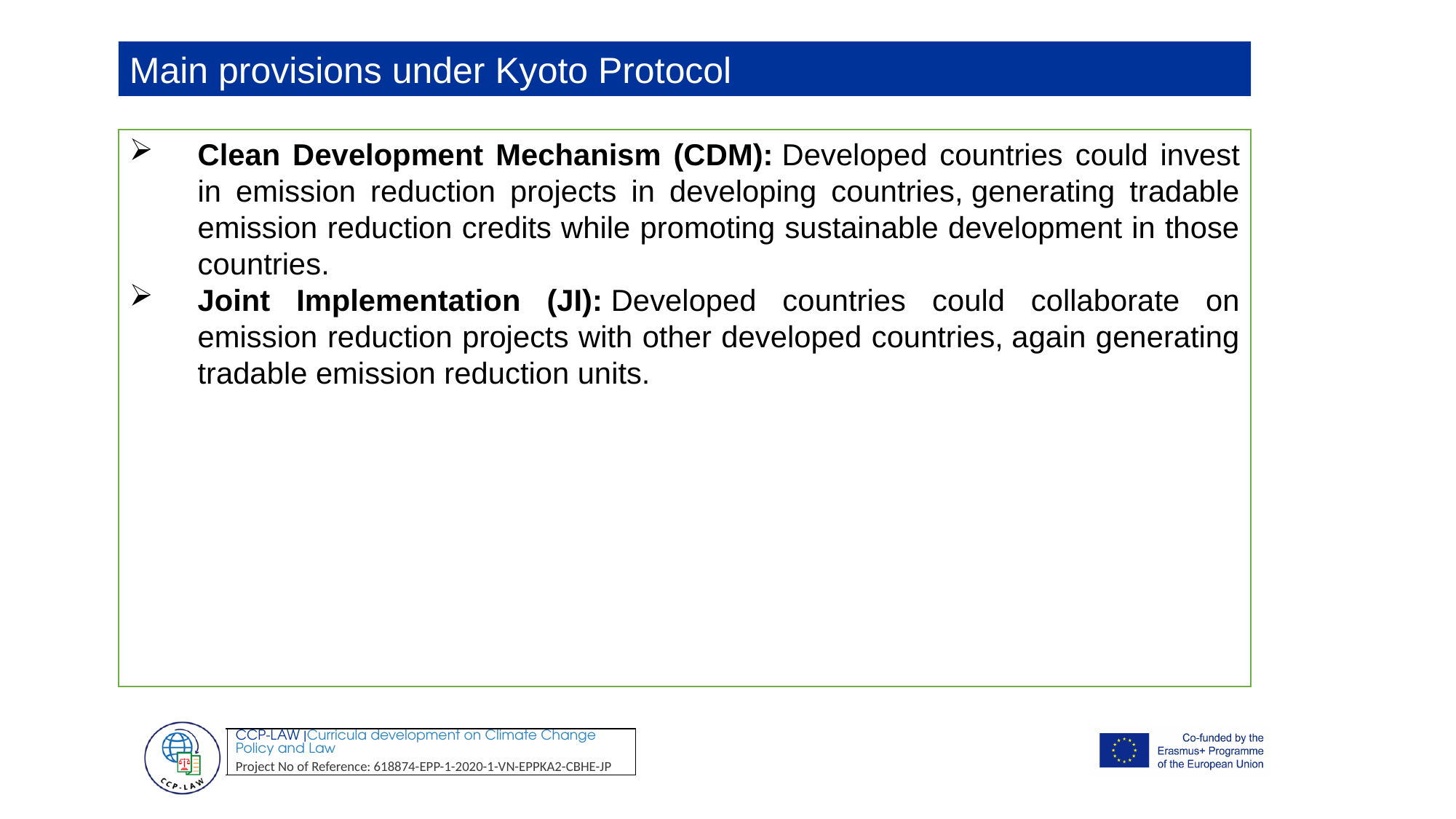

Main provisions under Kyoto Protocol
Clean Development Mechanism (CDM): Developed countries could invest in emission reduction projects in developing countries, generating tradable emission reduction credits while promoting sustainable development in those countries.
Joint Implementation (JI): Developed countries could collaborate on emission reduction projects with other developed countries, again generating tradable emission reduction units.